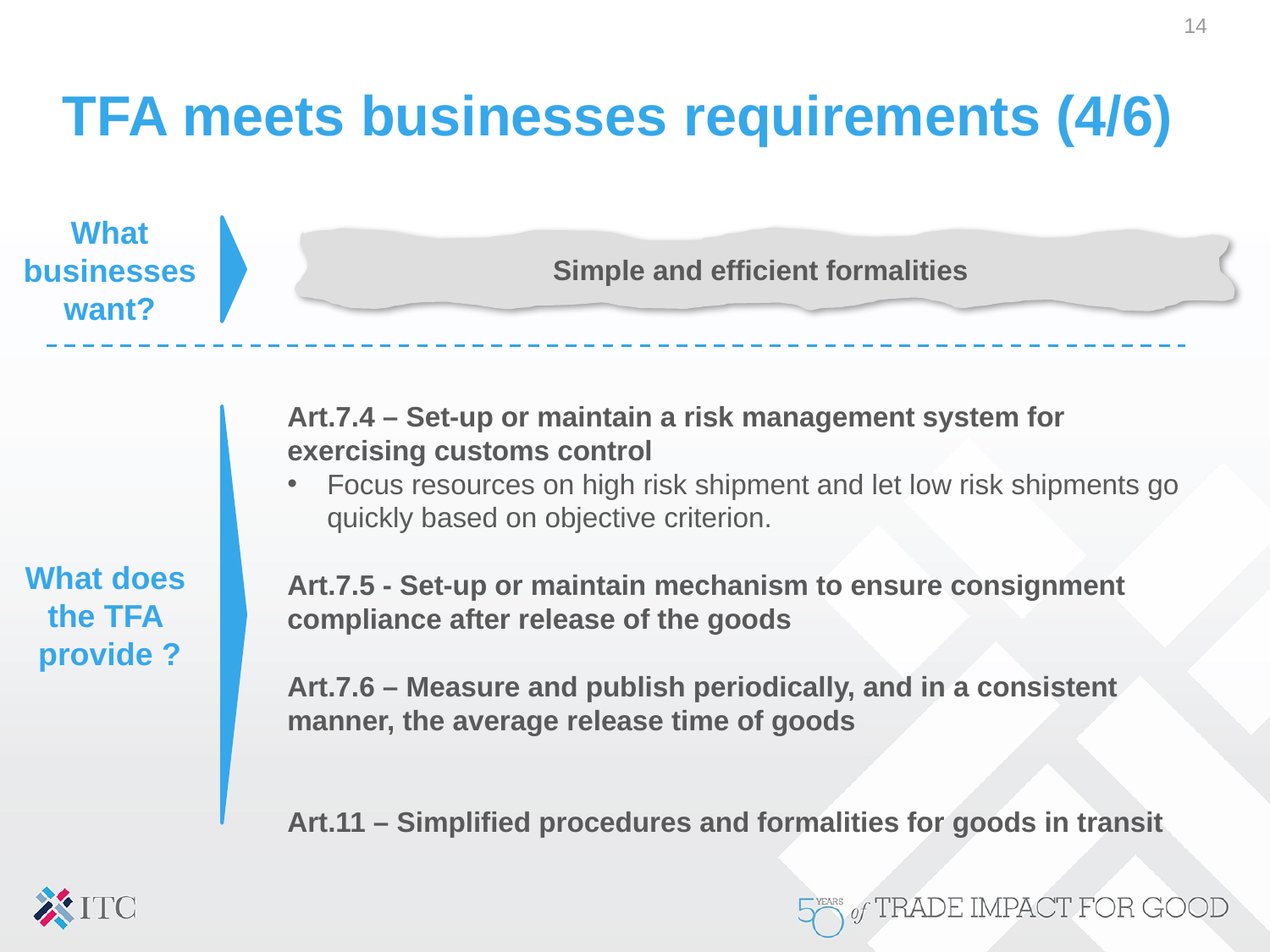

14
# TFA meets businesses requirements (4/6)
What businesses want?

Simple and efficient formalities

Art.7.4 – Set-up or maintain a risk management system for exercising customs control
Focus resources on high risk shipment and let low risk shipments go quickly based on objective criterion.

Art.7.5 - Set-up or maintain mechanism to ensure consignment compliance after release of the goods

Art.7.6 – Measure and publish periodically, and in a consistent manner, the average release time of goods

Art.11 – Simplified procedures and formalities for goods in transit
What does
the TFA
provide ?